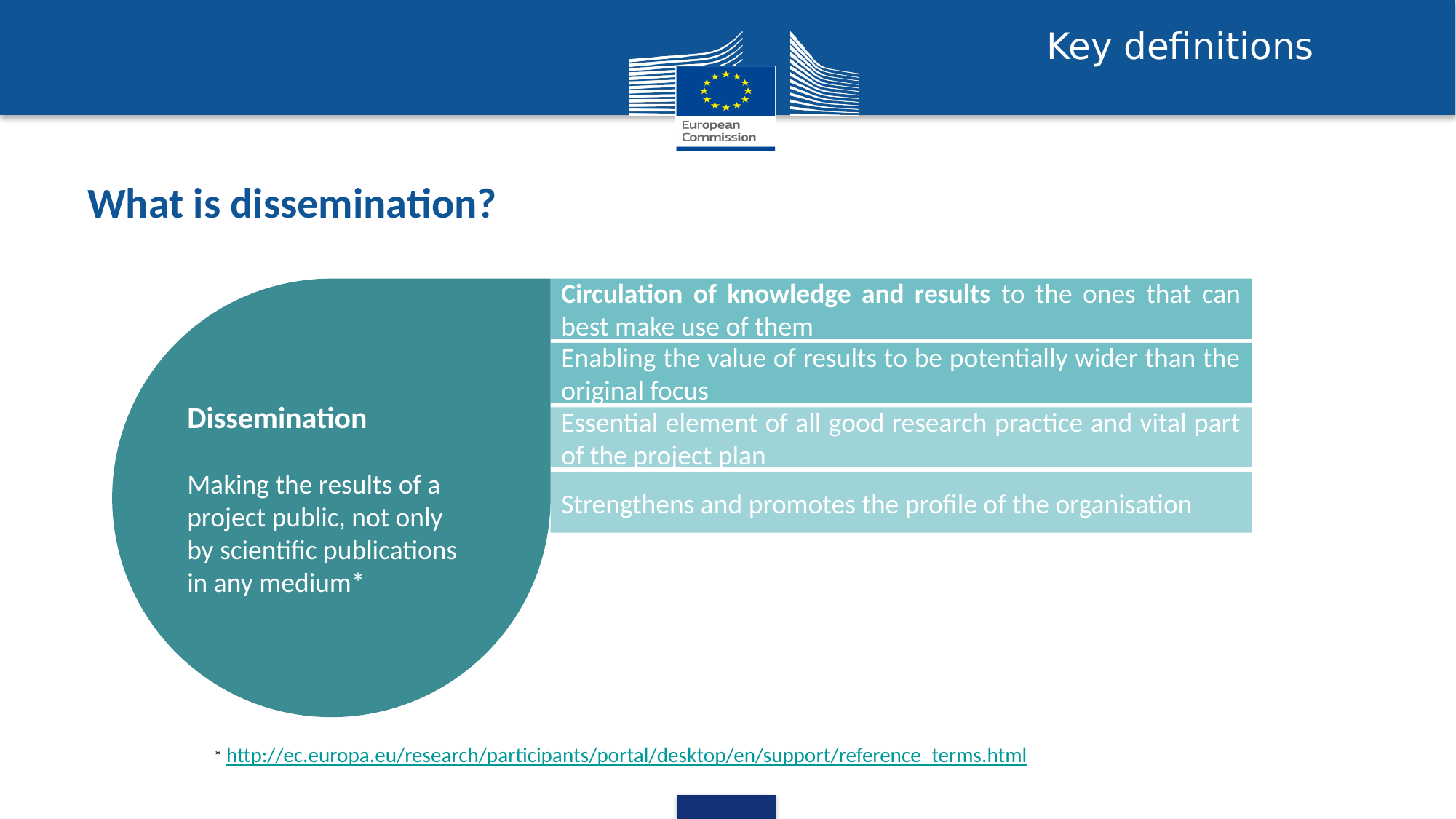

Key definitions
# What is dissemination?
Dissemination

Making the results of a project public, not only by scientific publications in any medium*
Circulation of knowledge and results to the ones that can best make use of them
Enabling the value of results to be potentially wider than the original focus
Essential element of all good research practice and vital part of the project plan
Strengthens and promotes the profile of the organisation
* http://ec.europa.eu/research/participants/portal/desktop/en/support/reference_terms.html